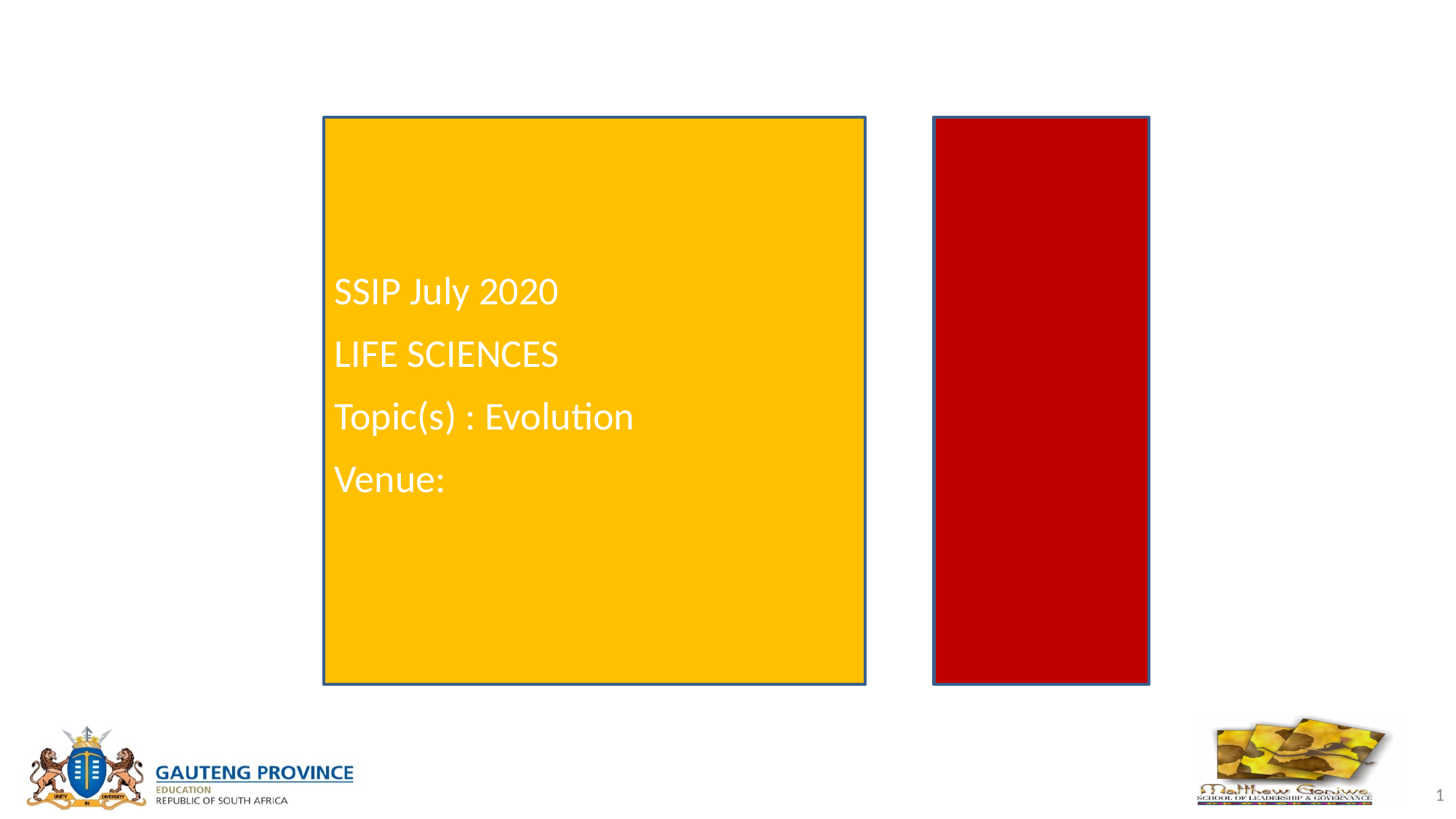

SSIP July 2020
LIFE SCIENCES
Topic(s) : Evolution
Venue:

1